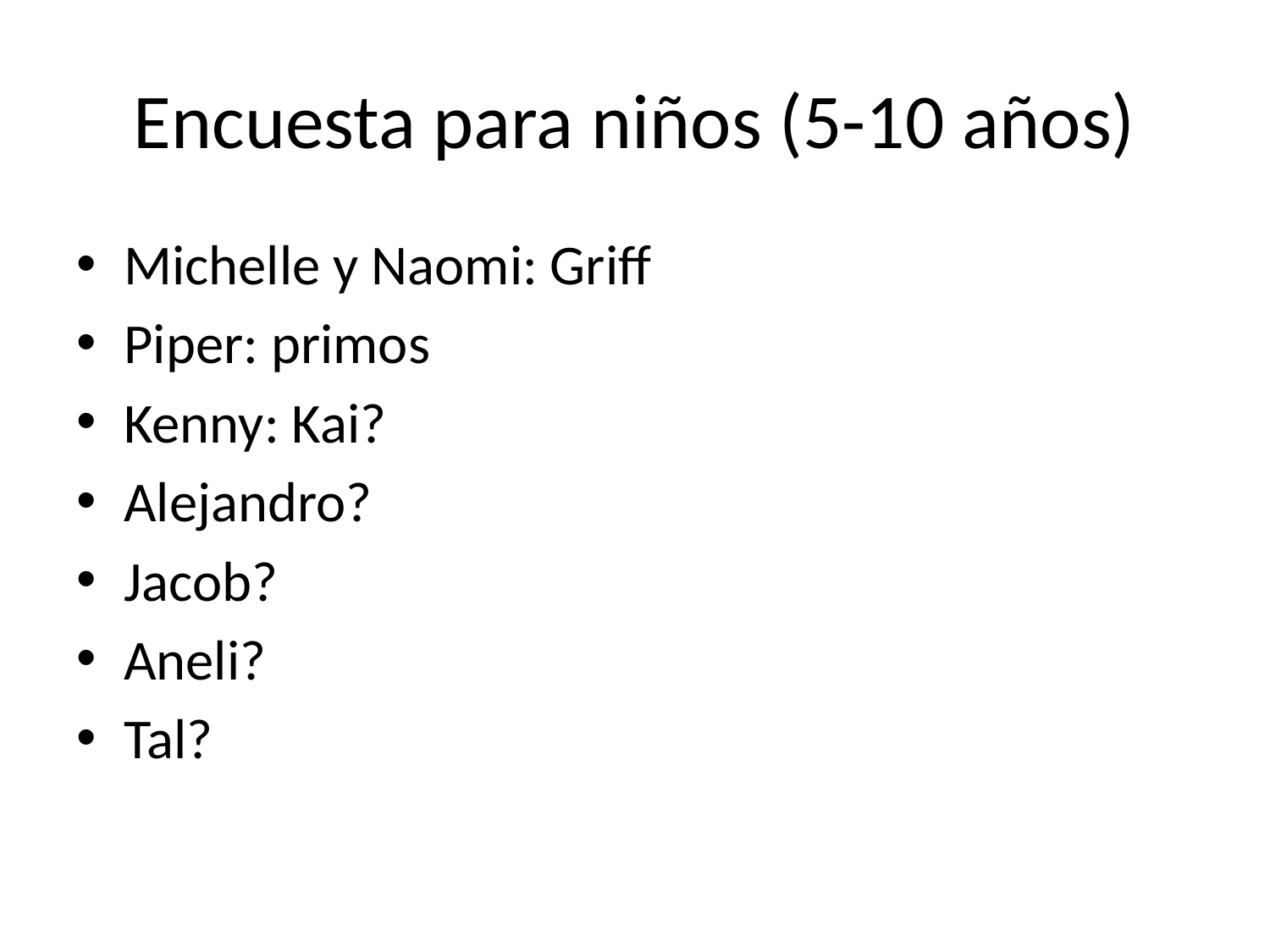

# Encuesta para niños (5-10 años)
Michelle y Naomi: Griff
Piper: primos
Kenny: Kai?
Alejandro?
Jacob?
Aneli?
Tal?